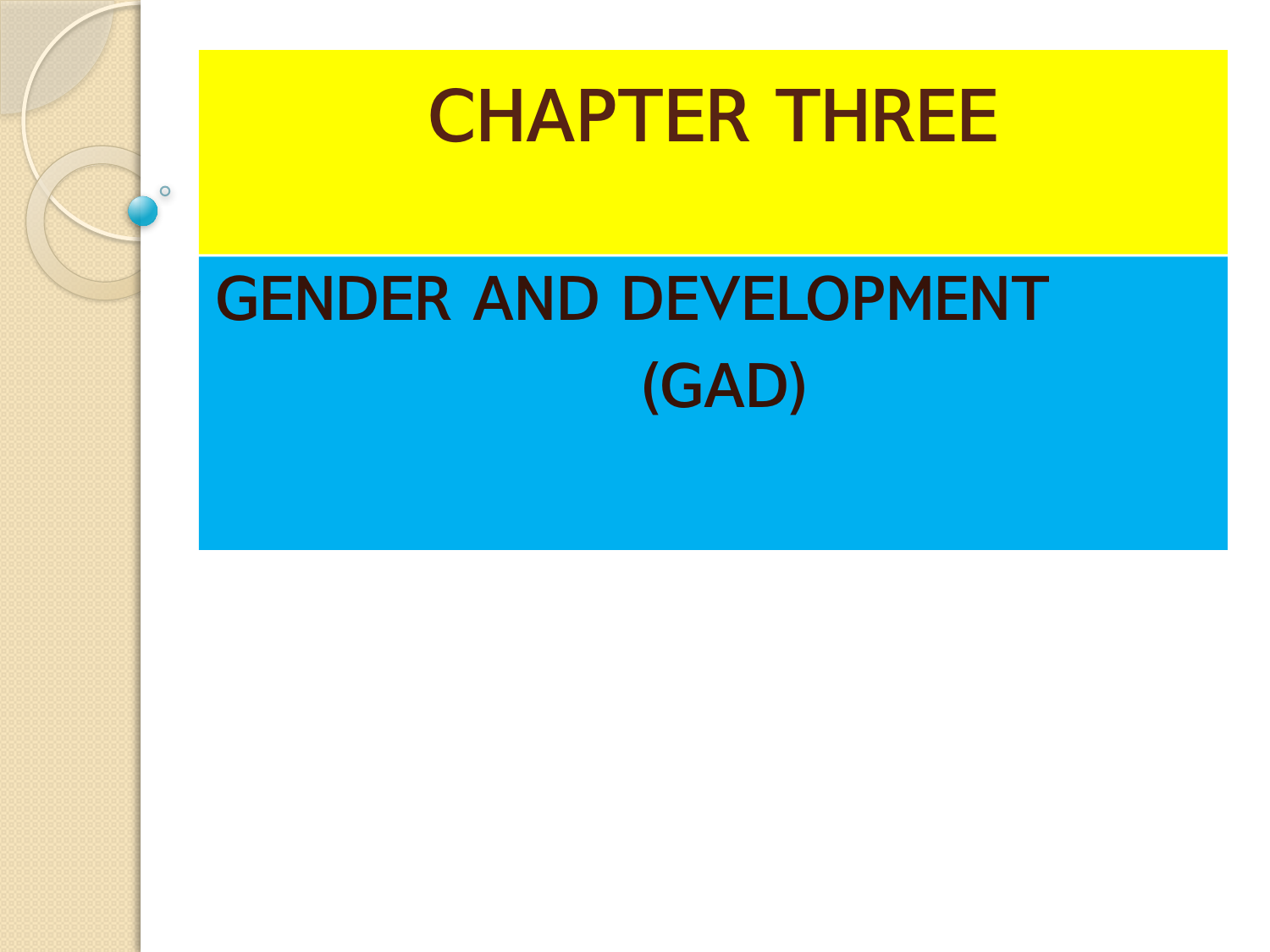

# CHAPTER THREE
GENDER AND DEVELOPMENT
 (GAD)